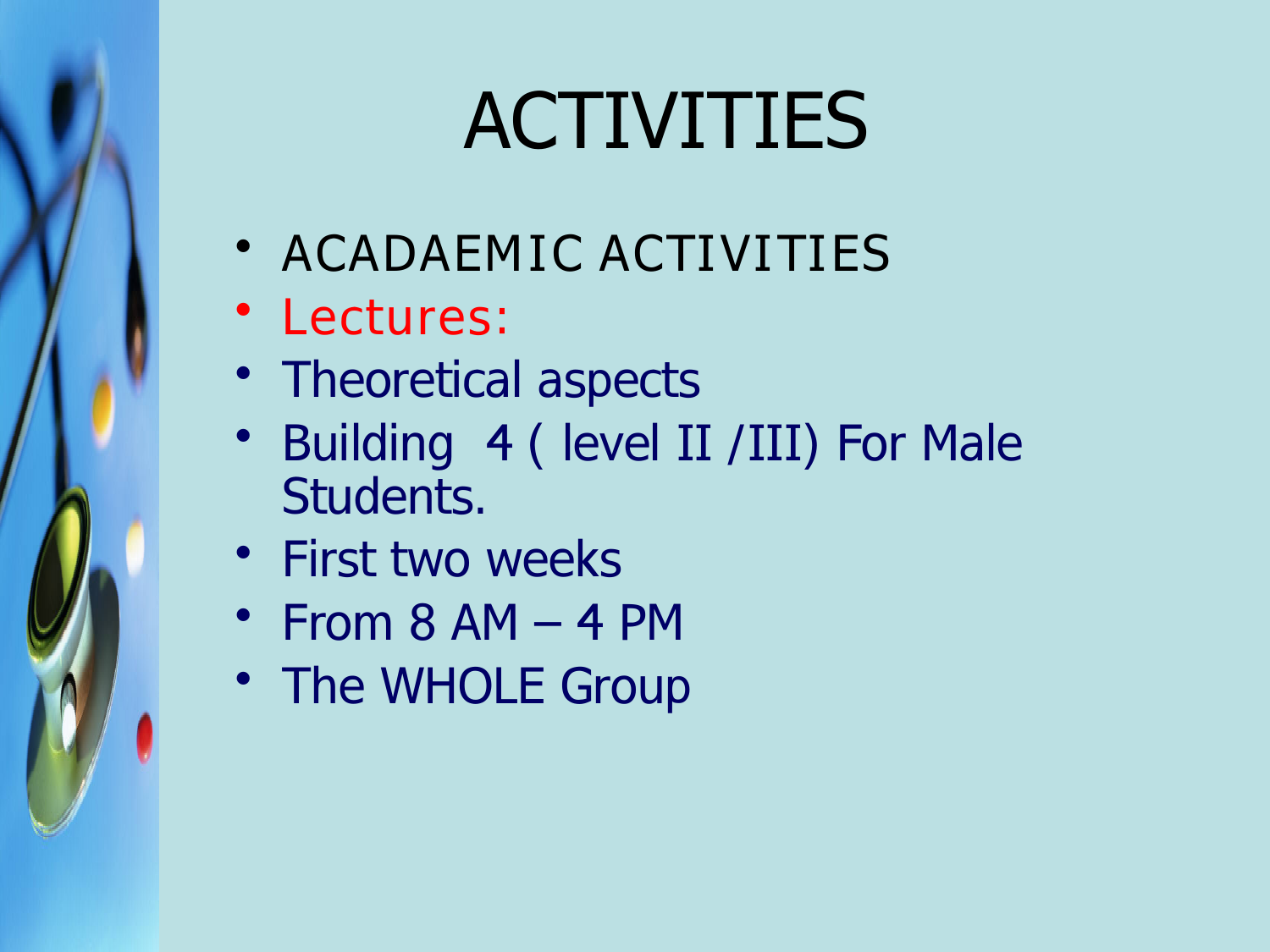

# ACTIVITIES
ACADAEMIC ACTIVITIES
Lectures:
Theoretical aspects
Building  4 ( level II /III) For Male Students.
First two weeks
From 8 AM – 4 PM
The WHOLE Group